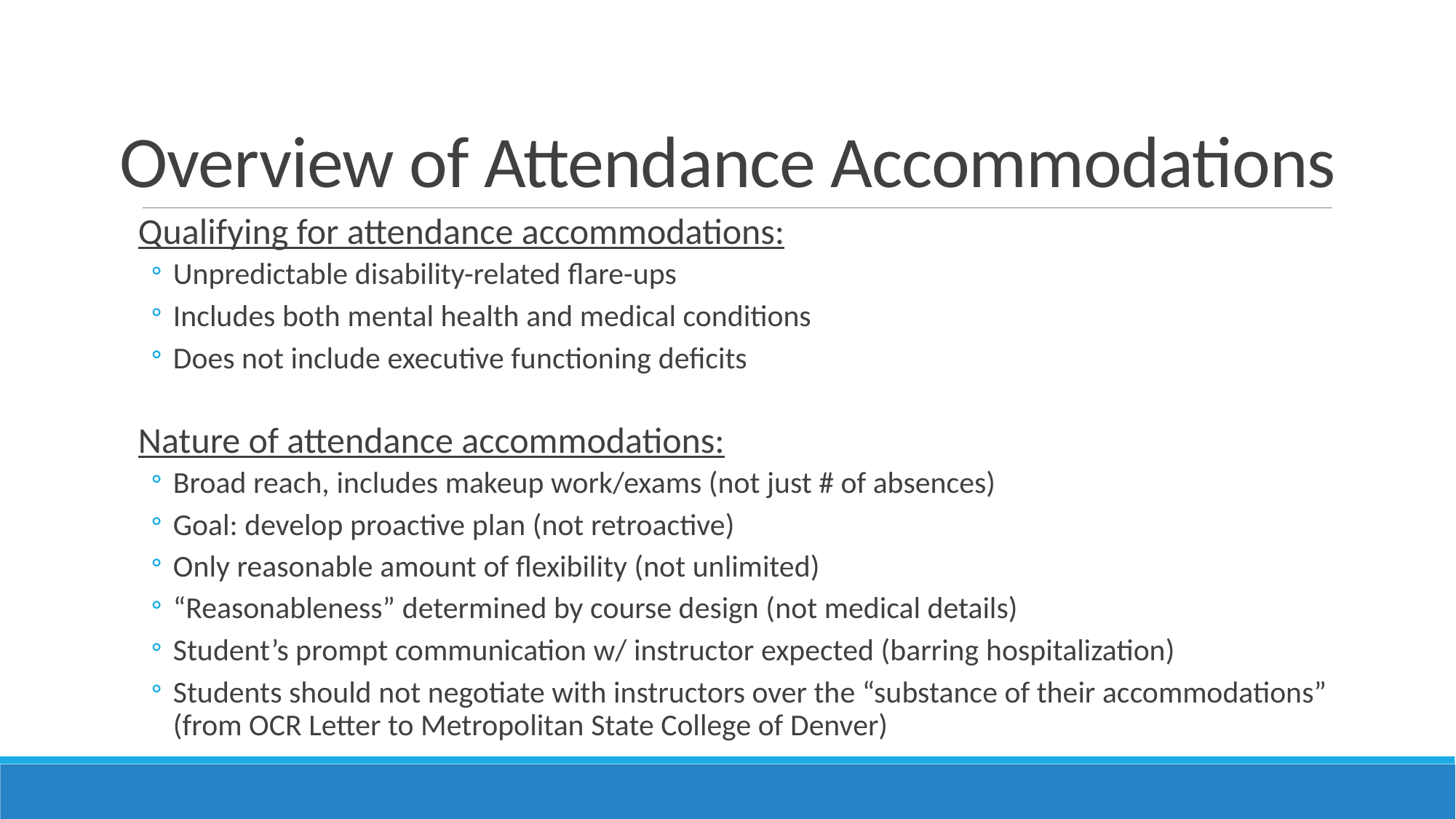

# Overview of Attendance Accommodations
Qualifying for attendance accommodations:
Unpredictable disability-related flare-ups
Includes both mental health and medical conditions
Does not include executive functioning deficits

Nature of attendance accommodations:
Broad reach, includes makeup work/exams (not just # of absences)
Goal: develop proactive plan (not retroactive)
Only reasonable amount of flexibility (not unlimited)
“Reasonableness” determined by course design (not medical details)
Student’s prompt communication w/ instructor expected (barring hospitalization)
Students should not negotiate with instructors over the “substance of their accommodations” (from OCR Letter to Metropolitan State College of Denver)